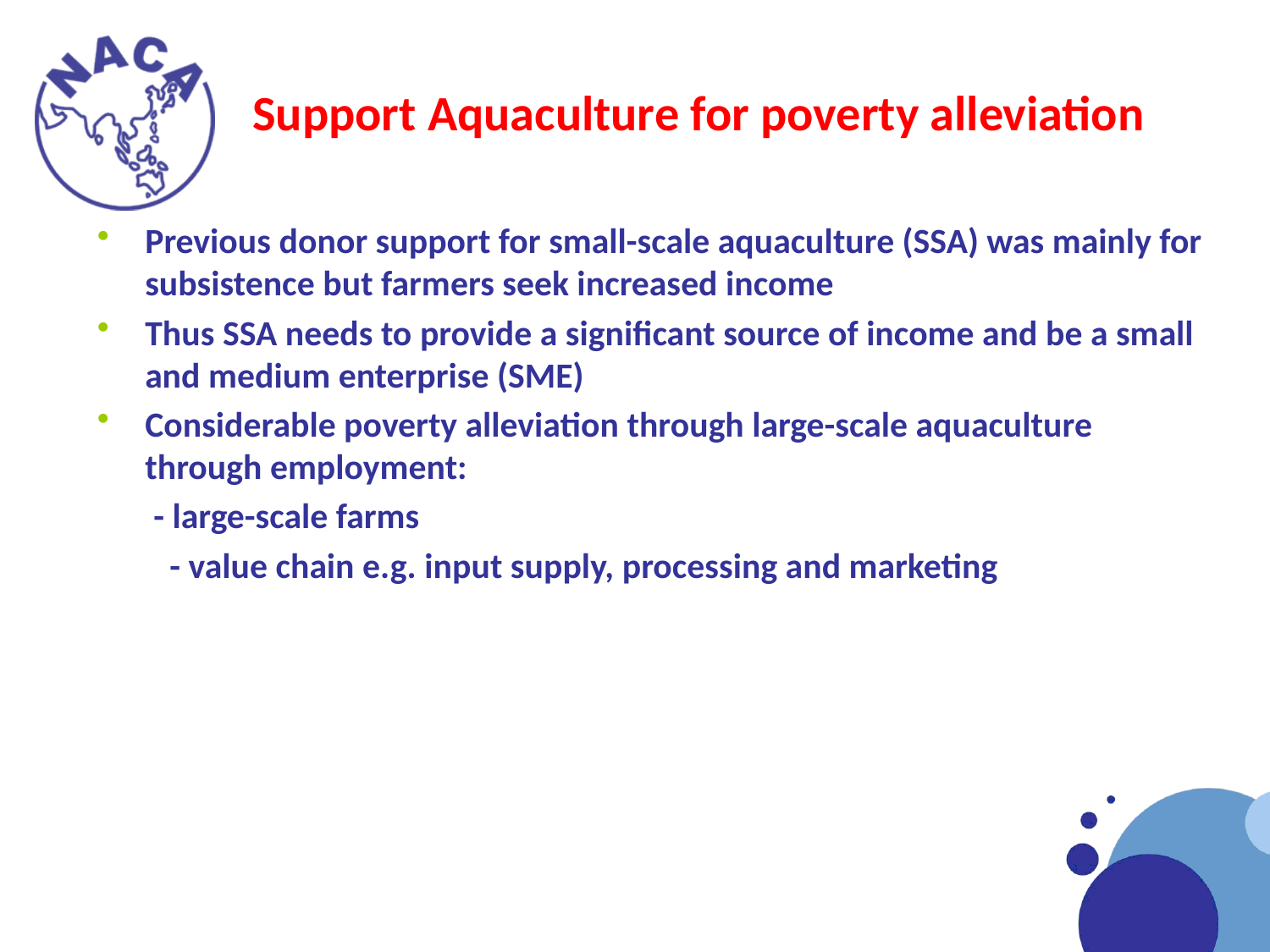

# Support Aquaculture for poverty alleviation
Previous donor support for small-scale aquaculture (SSA) was mainly for subsistence but farmers seek increased income
Thus SSA needs to provide a significant source of income and be a small and medium enterprise (SME)
Considerable poverty alleviation through large-scale aquaculture through employment:
       - large-scale farms
         - value chain e.g. input supply, processing and marketing